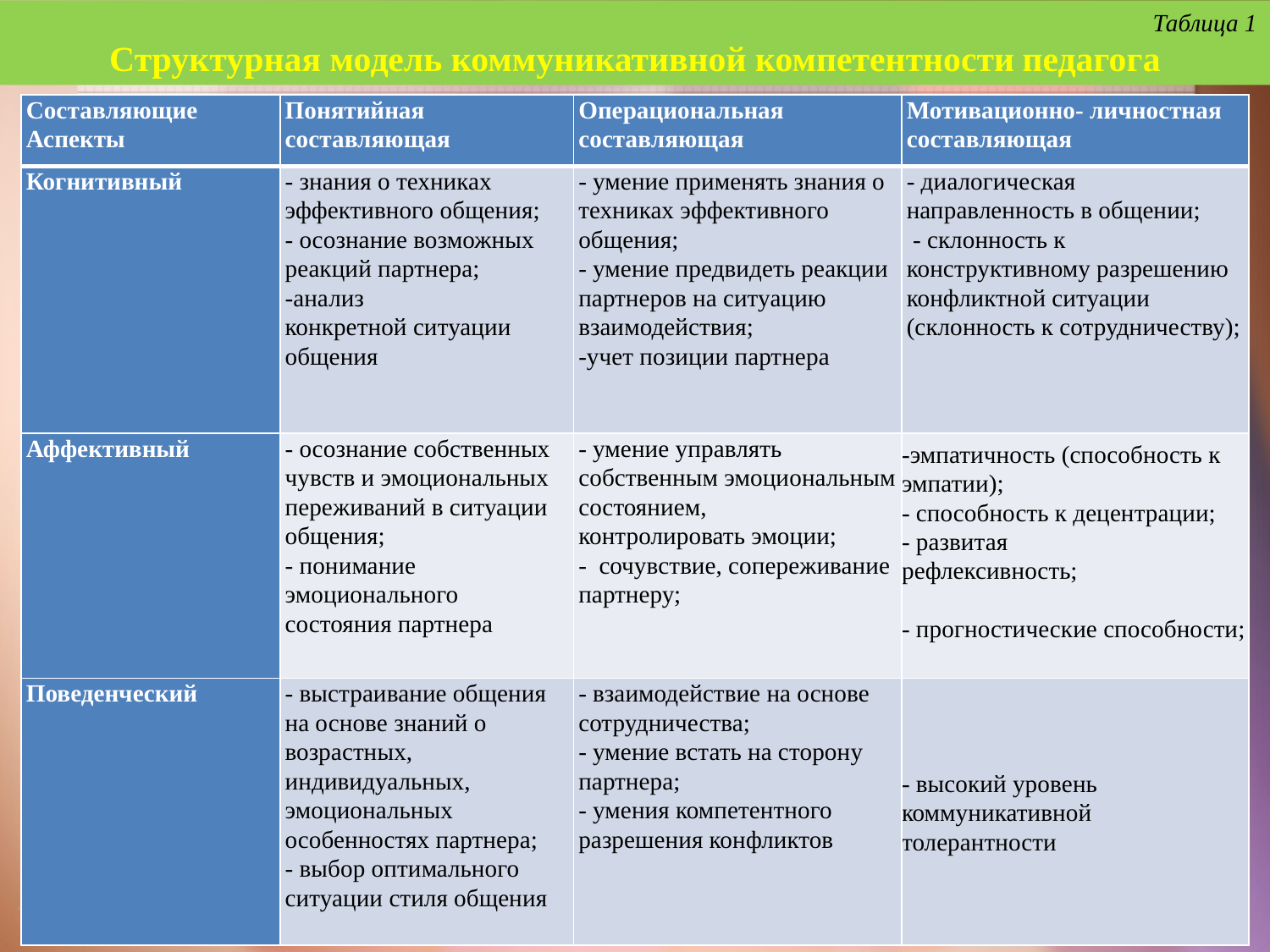

Таблица 1
Структурная модель коммуникативной компетентности педагога
| Составляющие Аспекты | Понятийная составляющая | Операциональная составляющая | Мотивационно- личностная составляющая |
| --- | --- | --- | --- |
| Когнитивный | - знания о техниках эффективного общения; - осознание возможных реакций партнера; -анализ конкретной ситуации общения | - умение применять знания о техниках эффективного общения; - умение предвидеть реакции партнеров на ситуацию взаимодействия; -учет позиции партнера | - диалогическая направленность в общении;  - склонность к конструктивному разрешению конфликтной ситуации (склонность к сотрудничеству); |
| Аффективный | - осознание собственных чувств и эмоциональных переживаний в ситуации общения; - понимание эмоционального состояния партнера | - умение управлять собственным эмоциональным состоянием, контролировать эмоции; -  сочувствие, сопереживание партнеру; | -эмпатичность (способность к эмпатии); - способность к децентрации; - развитая рефлексивность;   - прогностические способности; |
| Поведенческий | - выстраивание общения на основе знаний о возрастных, индивидуальных, эмоциональных особенностях партнера; - выбор оптимального ситуации стиля общения | - взаимодействие на основе сотрудничества; - умение встать на сторону партнера; - умения компетентного разрешения конфликтов | - высокий уровень коммуникативной толерантности |